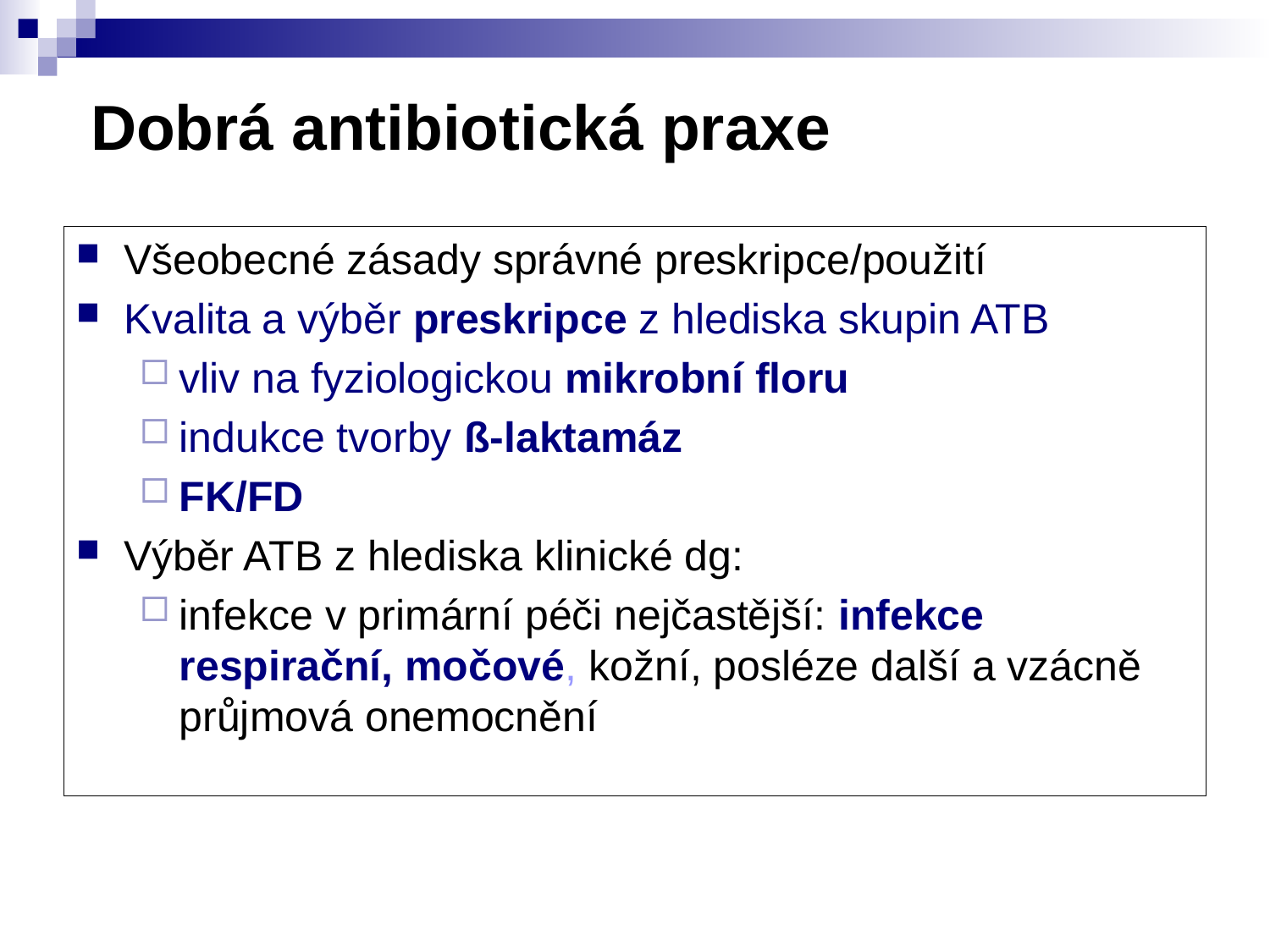

# Dobrá antibiotická praxe
Všeobecné zásady správné preskripce/použití
Kvalita a výběr preskripce z hlediska skupin ATB
vliv na fyziologickou mikrobní floru
indukce tvorby ß-laktamáz
FK/FD
Výběr ATB z hlediska klinické dg:
infekce v primární péči nejčastější: infekce respirační, močové, kožní, posléze další a vzácně průjmová onemocnění